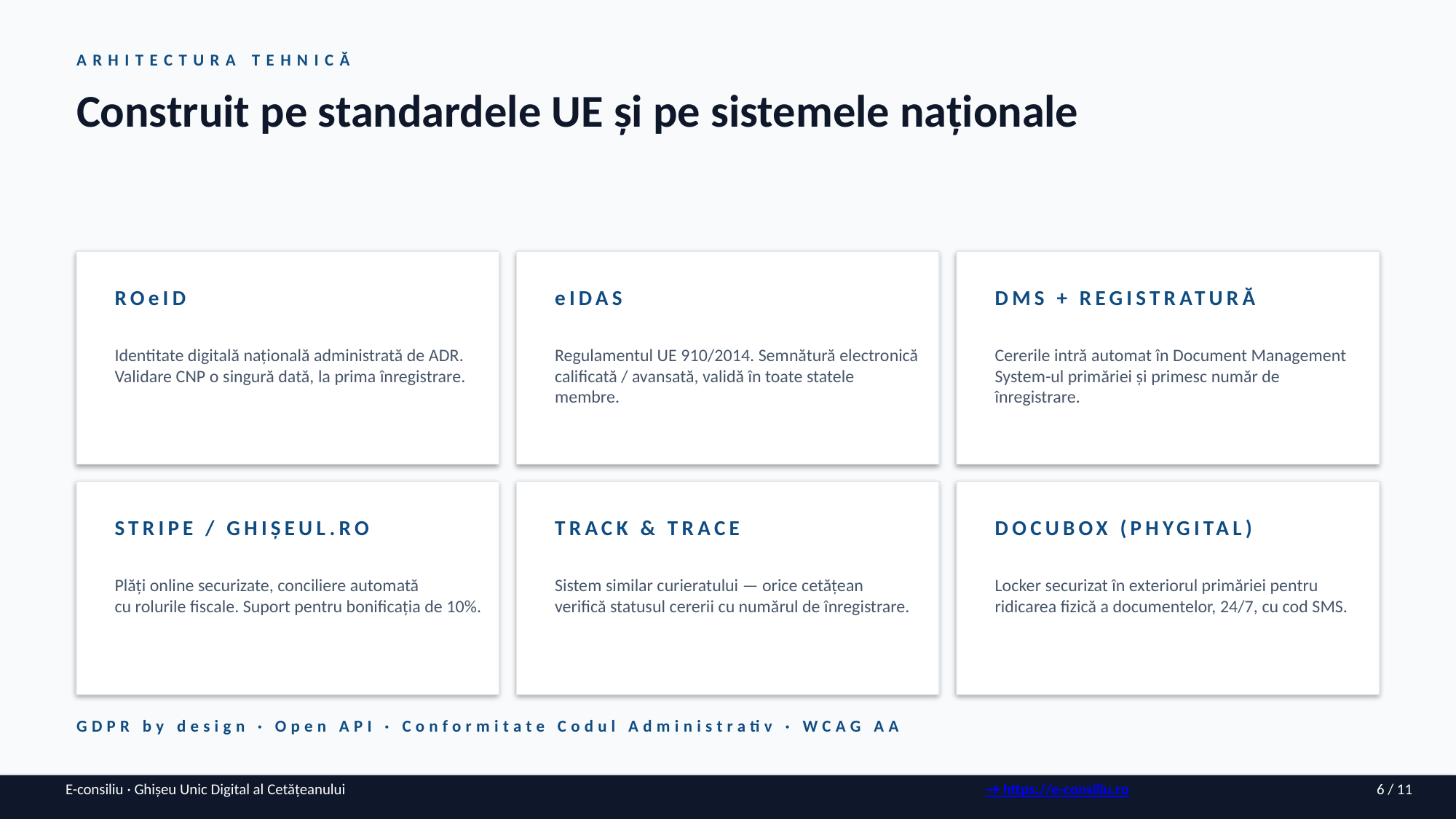

ARHITECTURA TEHNICĂ
Construit pe standardele UE și pe sistemele naționale

ROeID
eIDAS
DMS + REGISTRATURĂ
Identitate digitală națională administrată de ADR.
Validare CNP o singură dată, la prima înregistrare.
Regulamentul UE 910/2014. Semnătură electronică
calificată / avansată, validă în toate statele membre.
Cererile intră automat în Document Management
System-ul primăriei și primesc număr de înregistrare.

STRIPE / GHIȘEUL.RO
TRACK & TRACE
DOCUBOX (PHYGITAL)
Plăți online securizate, conciliere automată
cu rolurile fiscale. Suport pentru bonificația de 10%.
Sistem similar curieratului — orice cetățean
verifică statusul cererii cu numărul de înregistrare.
Locker securizat în exteriorul primăriei pentru
ridicarea fizică a documentelor, 24/7, cu cod SMS.
GDPR by design · Open API · Conformitate Codul Administrativ · WCAG AA

E-consiliu · Ghișeu Unic Digital al Cetățeanului
→ https://e-consiliu.ro
6 / 11